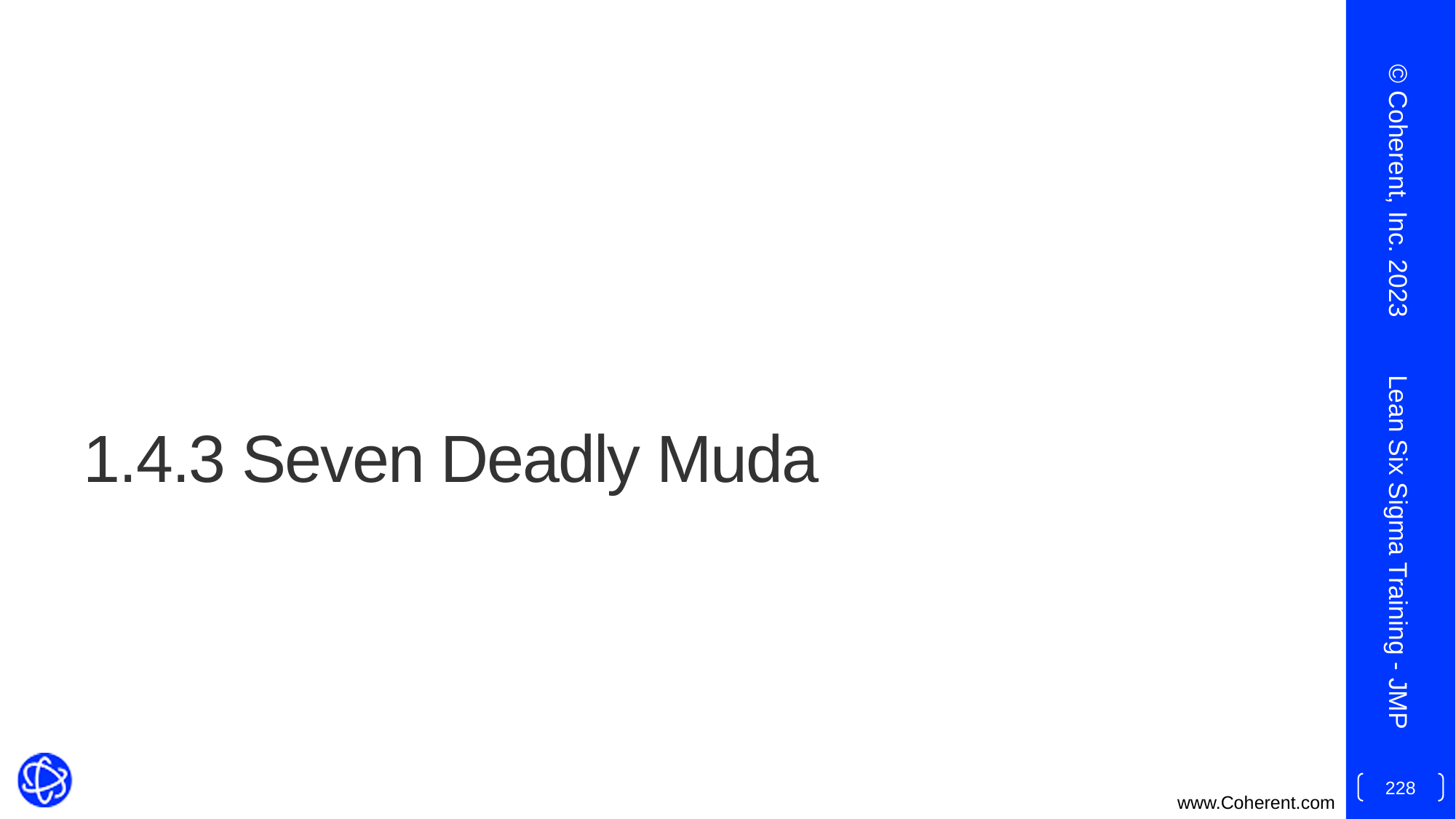

© Coherent, Inc. 2023
# 1.4.3 Seven Deadly Muda
Lean Six Sigma Training - JMP
228